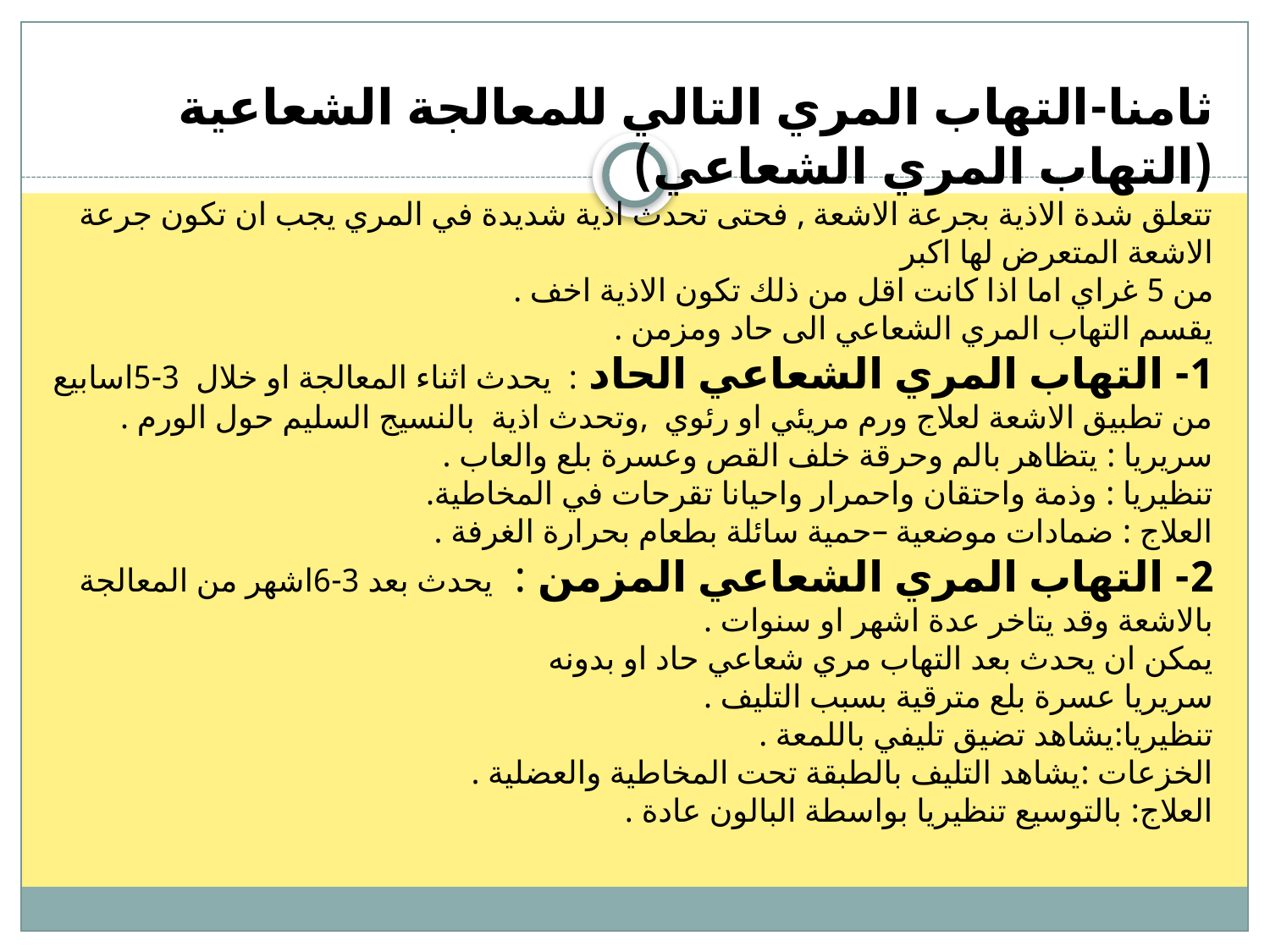

ثامنا-التهاب المري التالي للمعالجة الشعاعية (التهاب المري الشعاعي)
تتعلق شدة الاذية بجرعة الاشعة , فحتى تحدث اذية شديدة في المري يجب ان تكون جرعة الاشعة المتعرض لها اكبر
من 5 غراي اما اذا كانت اقل من ذلك تكون الاذية اخف .
يقسم التهاب المري الشعاعي الى حاد ومزمن .
1- التهاب المري الشعاعي الحاد :  يحدث اثناء المعالجة او خلال  3-5اسابيع من تطبيق الاشعة لعلاج ورم مريئي او رئوي  ,وتحدث اذية  بالنسيج السليم حول الورم .
سريريا : يتظاهر بالم وحرقة خلف القص وعسرة بلع والعاب .
تنظيريا : وذمة واحتقان واحمرار واحيانا تقرحات في المخاطية.
العلاج : ضمادات موضعية –حمية سائلة بطعام بحرارة الغرفة .
2- التهاب المري الشعاعي المزمن :  يحدث بعد 3-6اشهر من المعالجة بالاشعة وقد يتاخر عدة اشهر او سنوات .
يمكن ان يحدث بعد التهاب مري شعاعي حاد او بدونه
سريريا عسرة بلع مترقية بسبب التليف .
تنظيريا:يشاهد تضيق تليفي باللمعة .
الخزعات :يشاهد التليف بالطبقة تحت المخاطية والعضلية .
العلاج: بالتوسيع تنظيريا بواسطة البالون عادة .